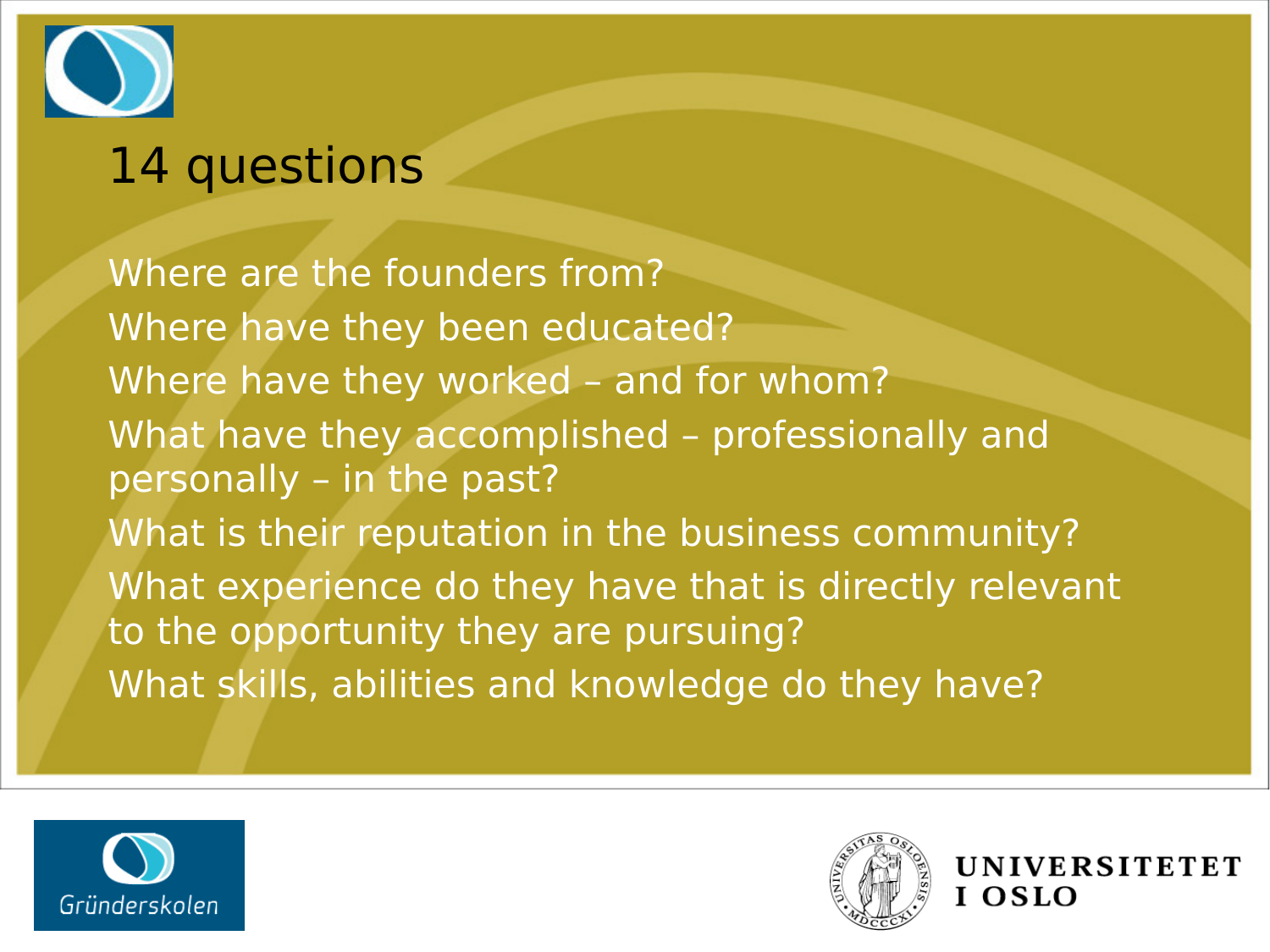

# 14 questions
Where are the founders from?
Where have they been educated?
Where have they worked – and for whom?
What have they accomplished – professionally and personally – in the past?
What is their reputation in the business community?
What experience do they have that is directly relevant to the opportunity they are pursuing?
What skills, abilities and knowledge do they have?